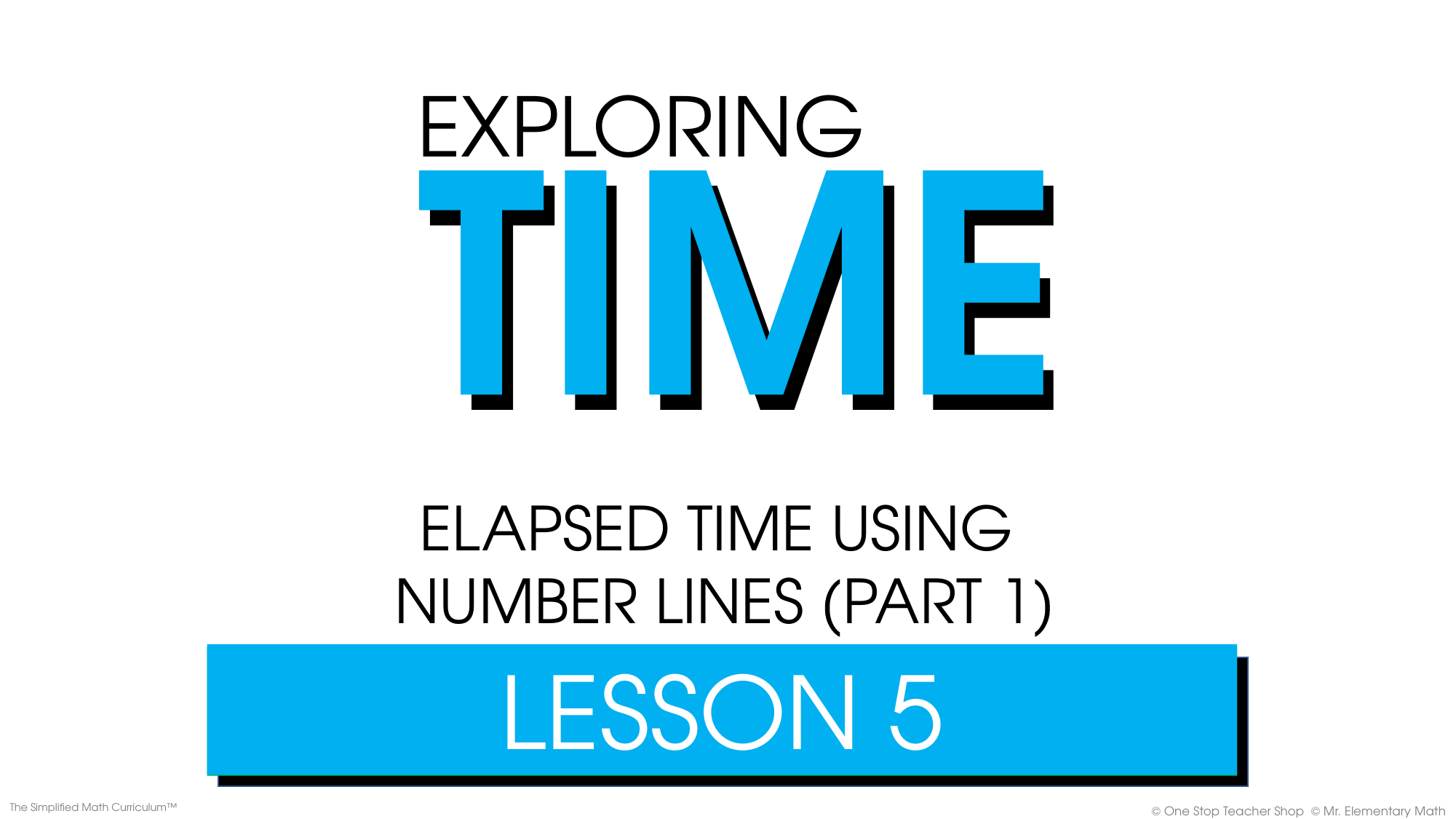

EXPLORING
TIME
TIME
ELAPSED TIME USING
NUMBER LINES (PART 1)
LESSON 5